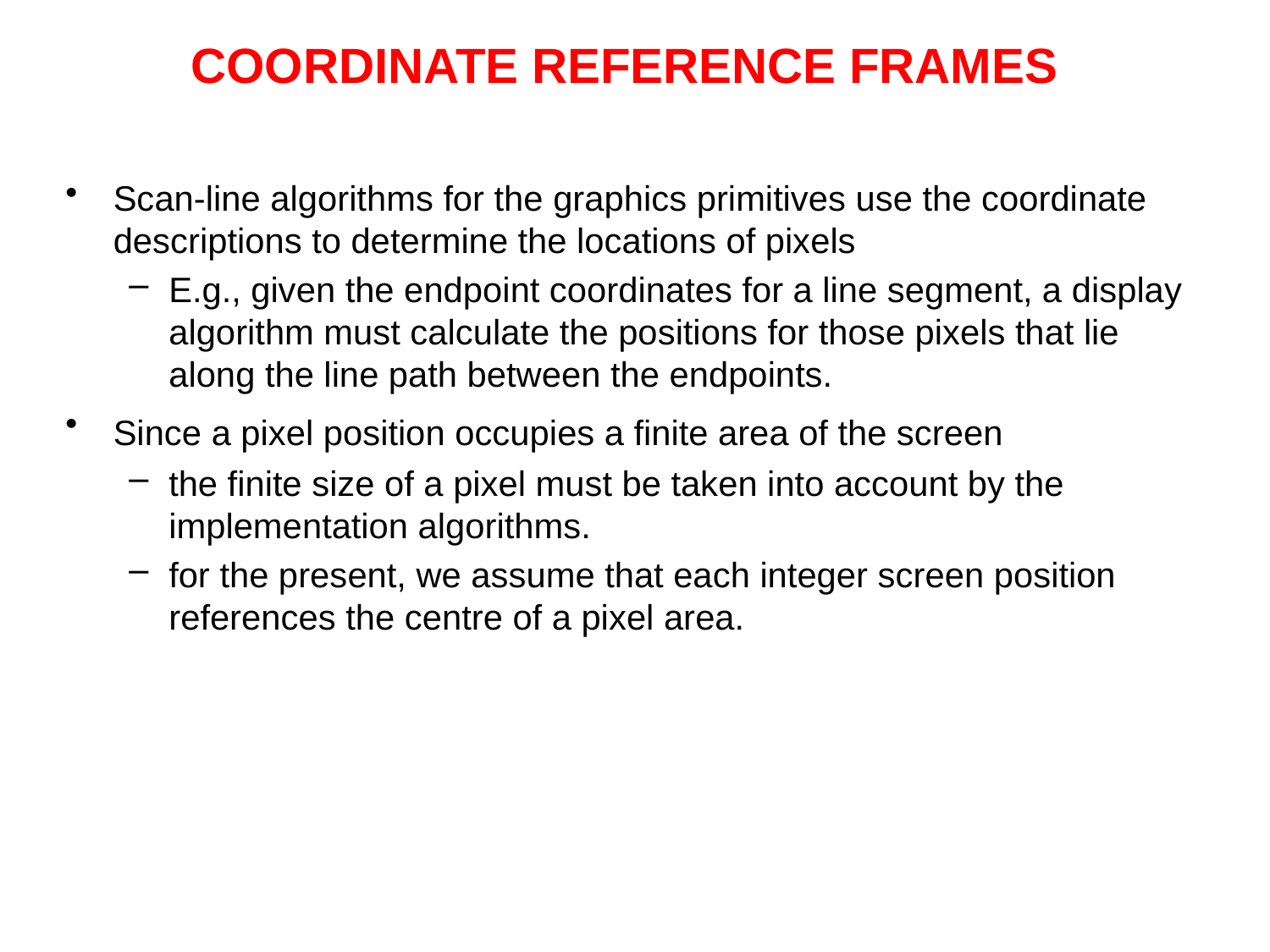

# COORDINATE REFERENCE FRAMES
Scan-line algorithms for the graphics primitives use the coordinate descriptions to determine the locations of pixels
E.g., given the endpoint coordinates for a line segment, a display algorithm must calculate the positions for those pixels that lie along the line path between the endpoints.
Since a pixel position occupies a finite area of the screen
the finite size of a pixel must be taken into account by the implementation algorithms.
for the present, we assume that each integer screen position references the centre of a pixel area.